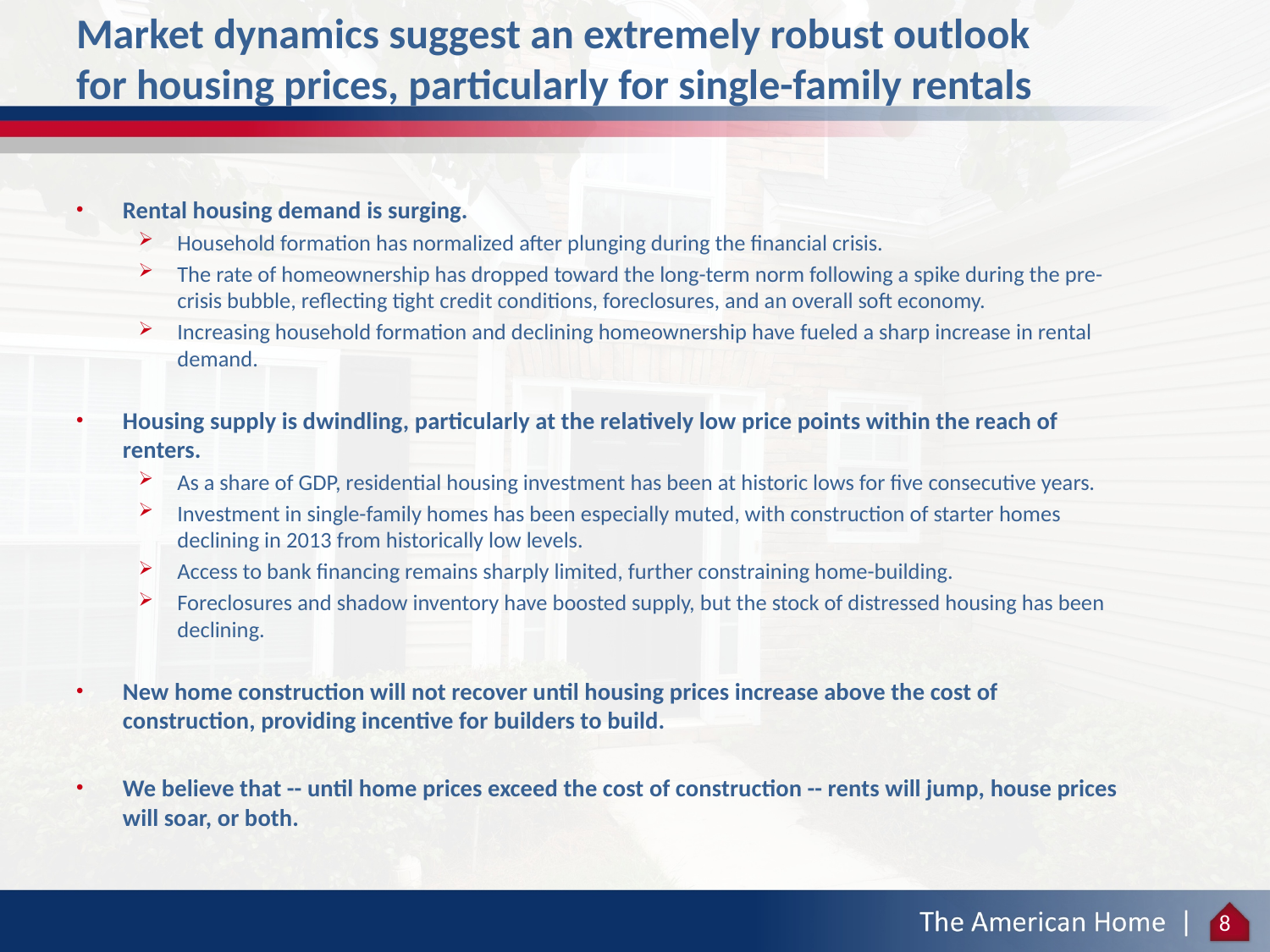

Market dynamics suggest an extremely robust outlook for housing prices, particularly for single-family rentals
Rental housing demand is surging.
Household formation has normalized after plunging during the financial crisis.
The rate of homeownership has dropped toward the long-term norm following a spike during the pre-crisis bubble, reflecting tight credit conditions, foreclosures, and an overall soft economy.
Increasing household formation and declining homeownership have fueled a sharp increase in rental demand.

Housing supply is dwindling, particularly at the relatively low price points within the reach of renters.
As a share of GDP, residential housing investment has been at historic lows for five consecutive years.
Investment in single-family homes has been especially muted, with construction of starter homes declining in 2013 from historically low levels.
Access to bank financing remains sharply limited, further constraining home-building.
Foreclosures and shadow inventory have boosted supply, but the stock of distressed housing has been declining.

New home construction will not recover until housing prices increase above the cost of construction, providing incentive for builders to build.

We believe that -- until home prices exceed the cost of construction -- rents will jump, house prices will soar, or both.

8